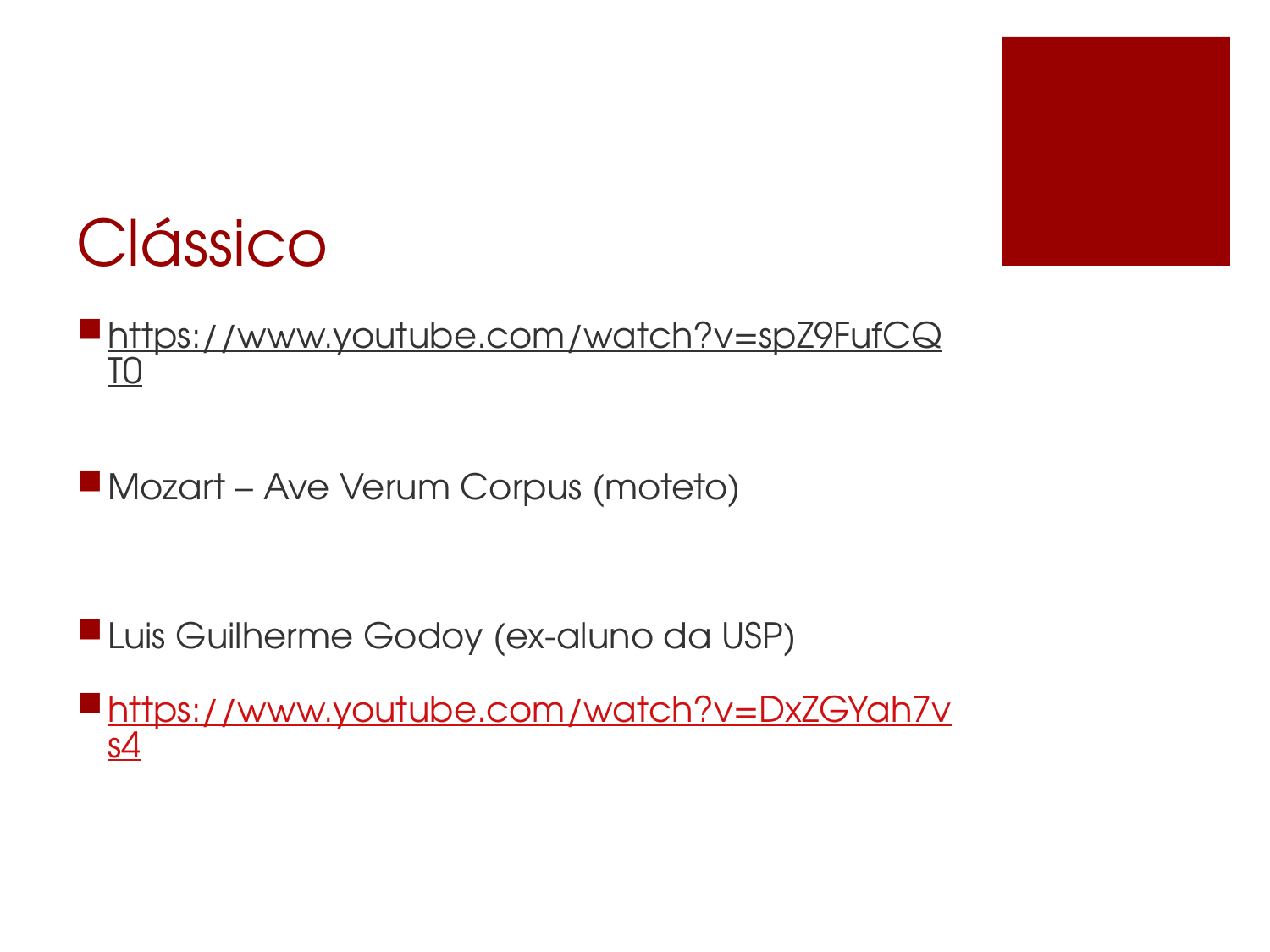

# Clássico
https://www.youtube.com/watch?v=spZ9FufCQT0
Mozart – Ave Verum Corpus (moteto)

Luis Guilherme Godoy (ex-aluno da USP)
https://www.youtube.com/watch?v=DxZGYah7vs4